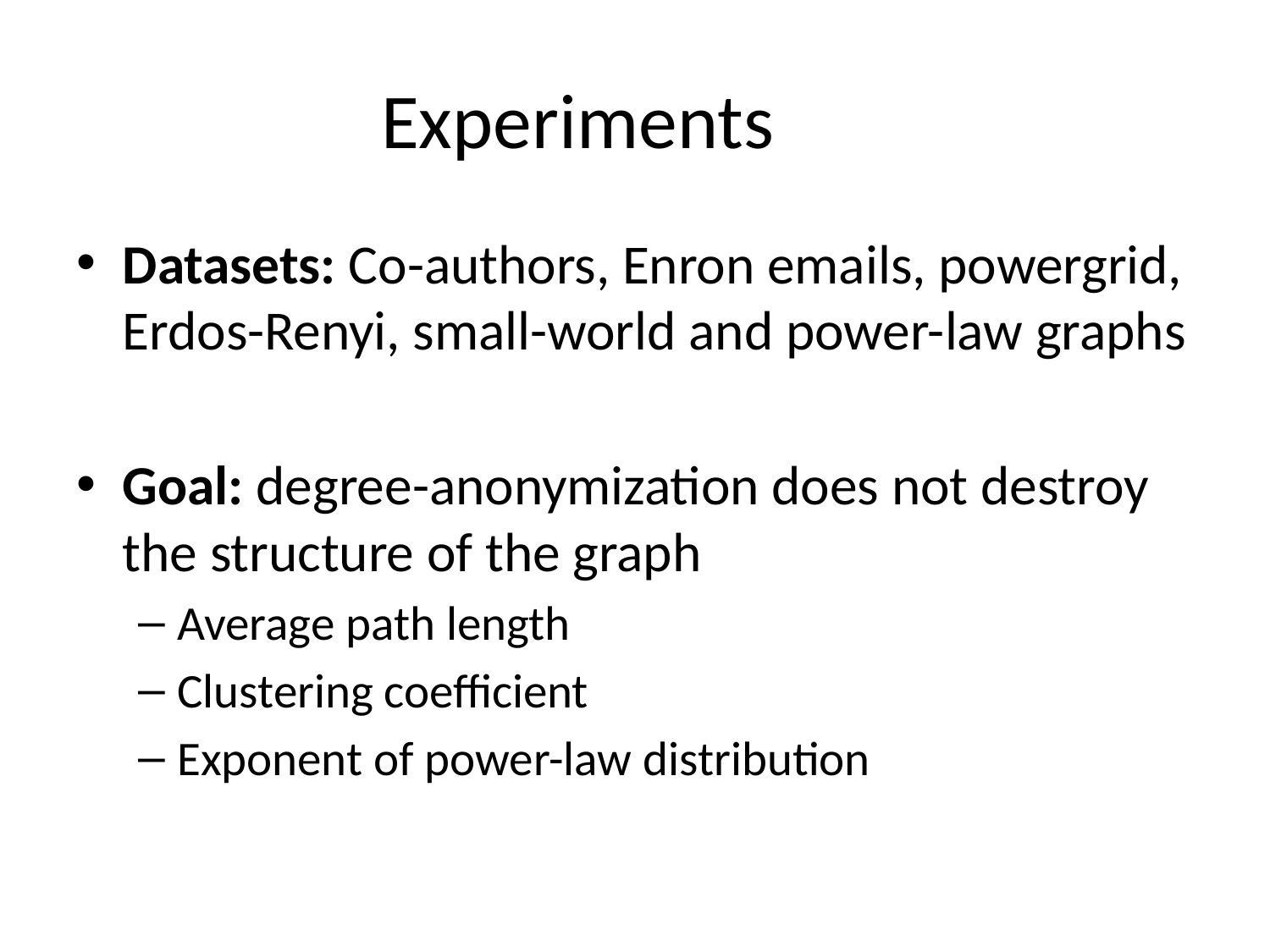

# Experiments
Datasets: Co-authors, Enron emails, powergrid, Erdos-Renyi, small-world and power-law graphs

Goal: degree-anonymization does not destroy the structure of the graph
Average path length
Clustering coefficient
Exponent of power-law distribution